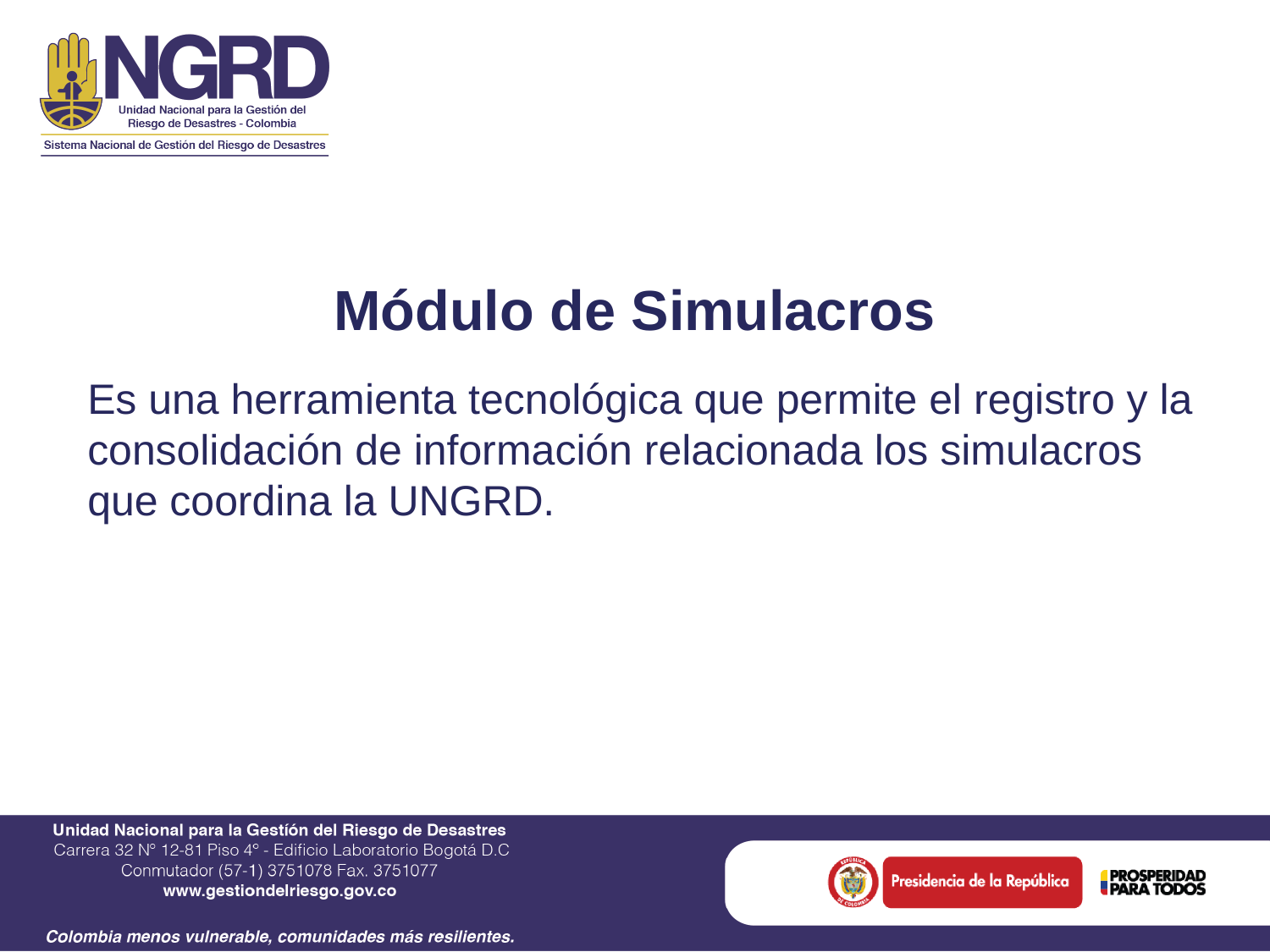

# Módulo de Simulacros
Es una herramienta tecnológica que permite el registro y la consolidación de información relacionada los simulacros que coordina la UNGRD.